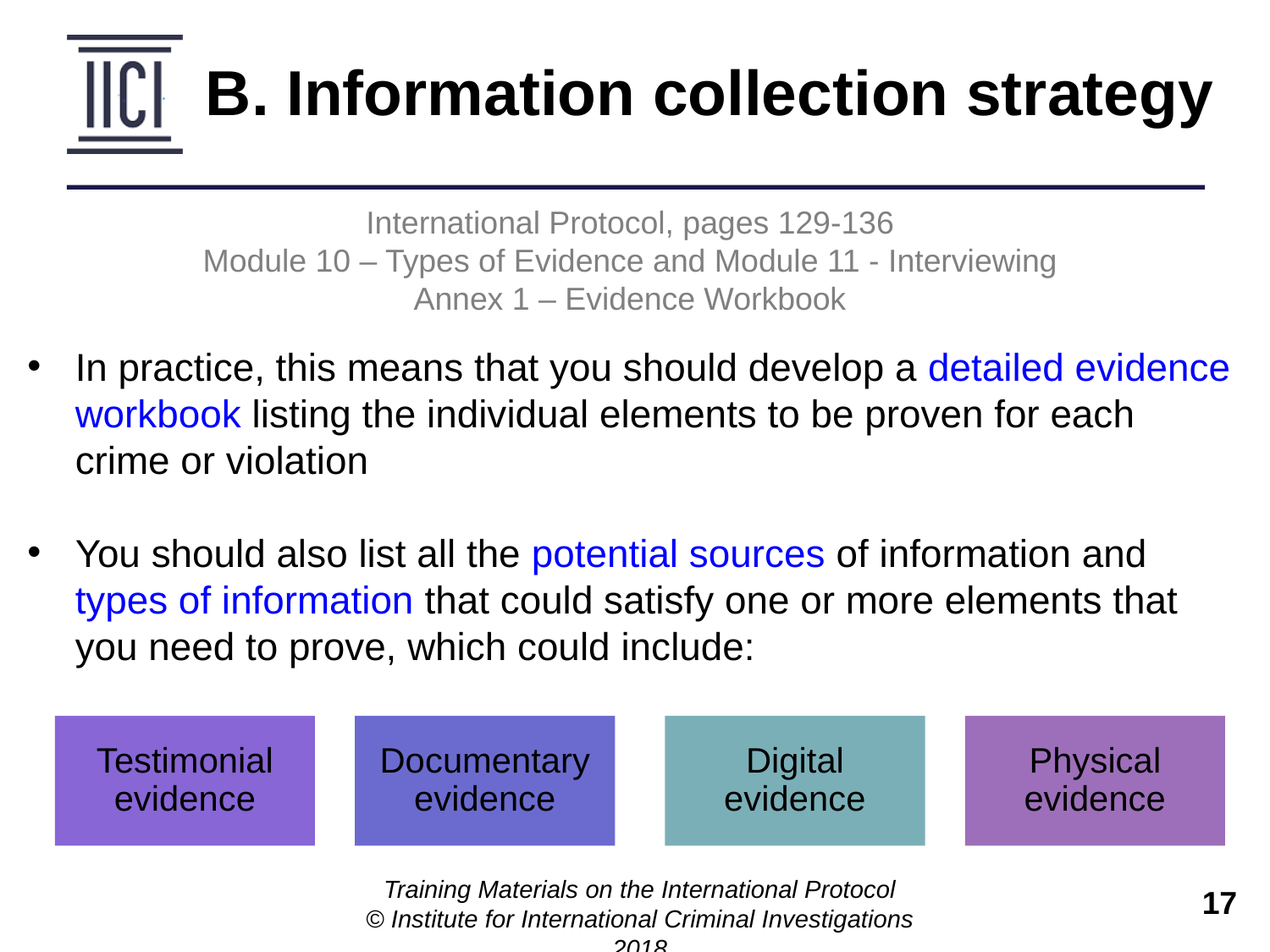

B. Information collection strategy

International Protocol, pages 129-136
Module 10 – Types of Evidence and Module 11 - Interviewing
Annex 1 – Evidence Workbook
In practice, this means that you should develop a detailed evidence workbook listing the individual elements to be proven for each crime or violation

You should also list all the potential sources of information and types of information that could satisfy one or more elements that you need to prove, which could include:

Testimonial evidence
Documentary evidence
Digital evidence
Physical evidence
Training Materials on the International Protocol
© Institute for International Criminal Investigations 2018
 	17